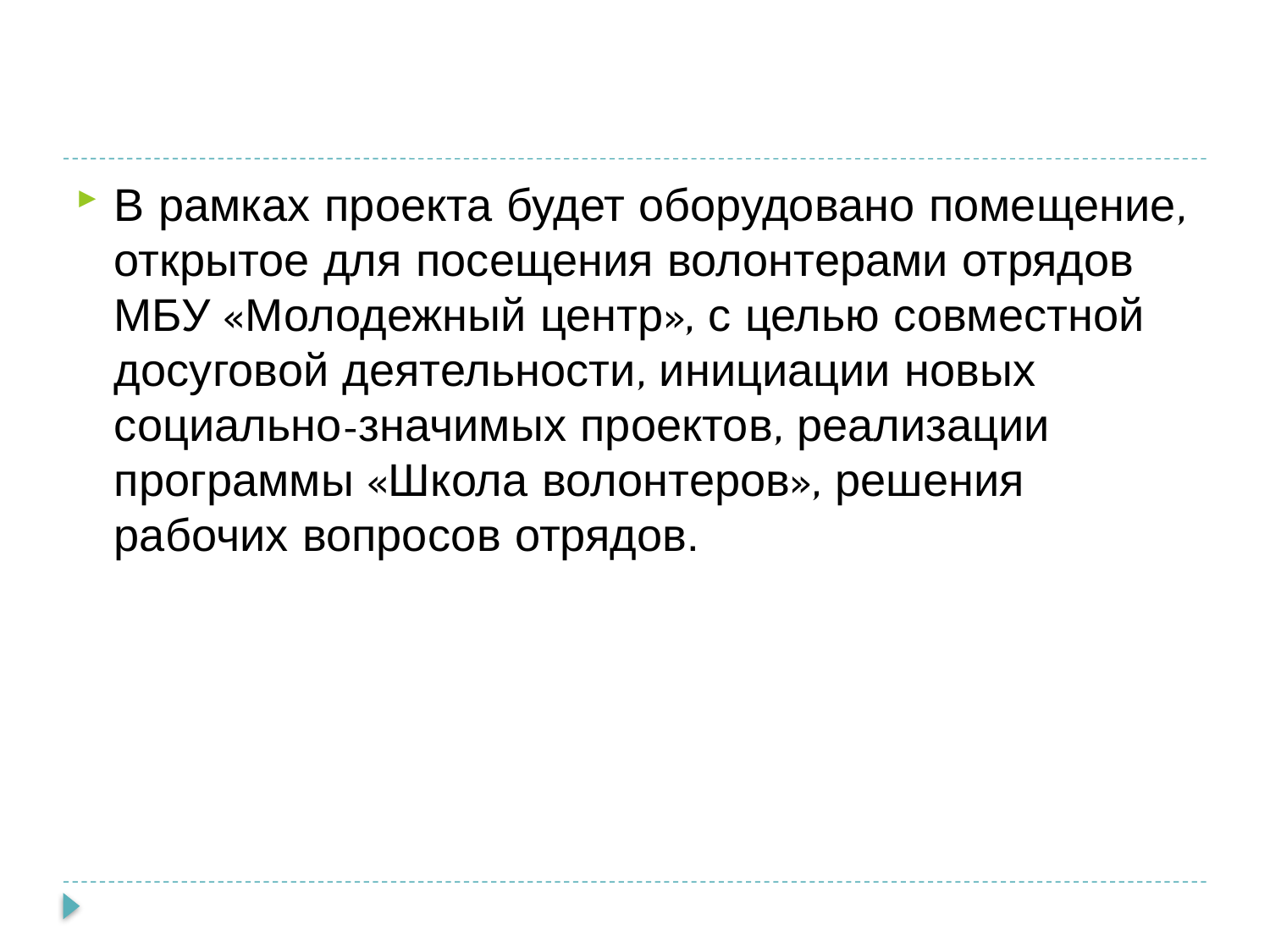

В рамках проекта будет оборудовано помещение, открытое для посещения волонтерами отрядов МБУ «Молодежный центр», с целью совместной досуговой деятельности, инициации новых социально-значимых проектов, реализации программы «Школа волонтеров», решения рабочих вопросов отрядов.